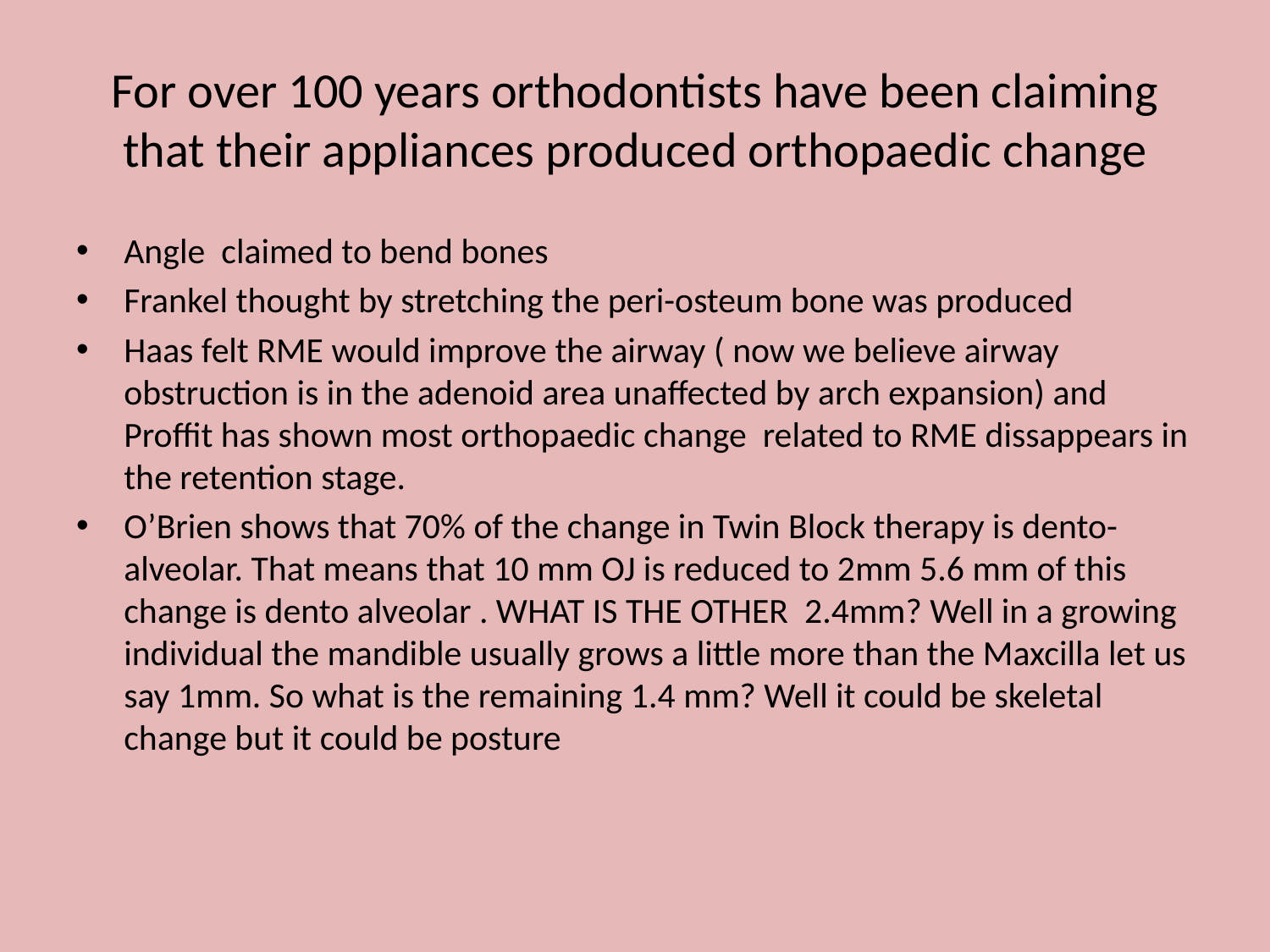

# For over 100 years orthodontists have been claiming that their appliances produced orthopaedic change
Angle  claimed to bend bones
Frankel thought by stretching the peri-osteum bone was produced
Haas felt RME would improve the airway ( now we believe airway obstruction is in the adenoid area unaffected by arch expansion) and Proffit has shown most orthopaedic change  related to RME dissappears in the retention stage.
O’Brien shows that 70% of the change in Twin Block therapy is dento-alveolar. That means that 10 mm OJ is reduced to 2mm 5.6 mm of this change is dento alveolar . WHAT IS THE OTHER  2.4mm? Well in a growing individual the mandible usually grows a little more than the Maxcilla let us say 1mm. So what is the remaining 1.4 mm? Well it could be skeletal change but it could be posture